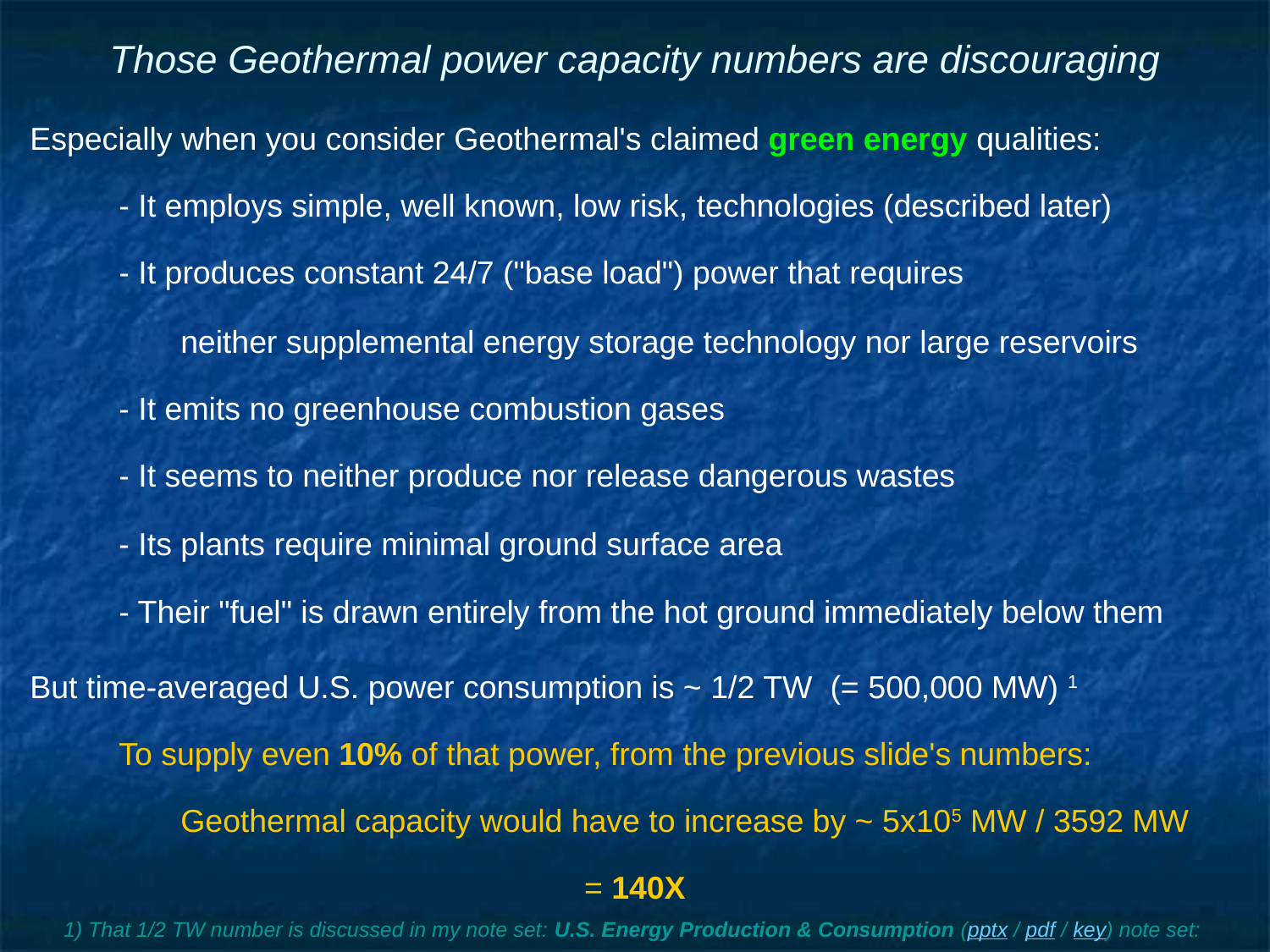

# Those Geothermal power capacity numbers are discouraging
Especially when you consider Geothermal's claimed green energy qualities:

- It employs simple, well known, low risk, technologies (described later)

- It produces constant 24/7 ("base load") power that requires

neither supplemental energy storage technology nor large reservoirs

- It emits no greenhouse combustion gases

- It seems to neither produce nor release dangerous wastes

- Its plants require minimal ground surface area

- Their "fuel" is drawn entirely from the hot ground immediately below them

But time-averaged U.S. power consumption is ~ 1/2 TW  (= 500,000 MW) 1

To supply even 10% of that power, from the previous slide's numbers:

Geothermal capacity would have to increase by ~ 5x105 MW / 3592 MW

= 140X
1) That 1/2 TW number is discussed in my note set: U.S. Energy Production & Consumption (pptx / pdf / key) note set: